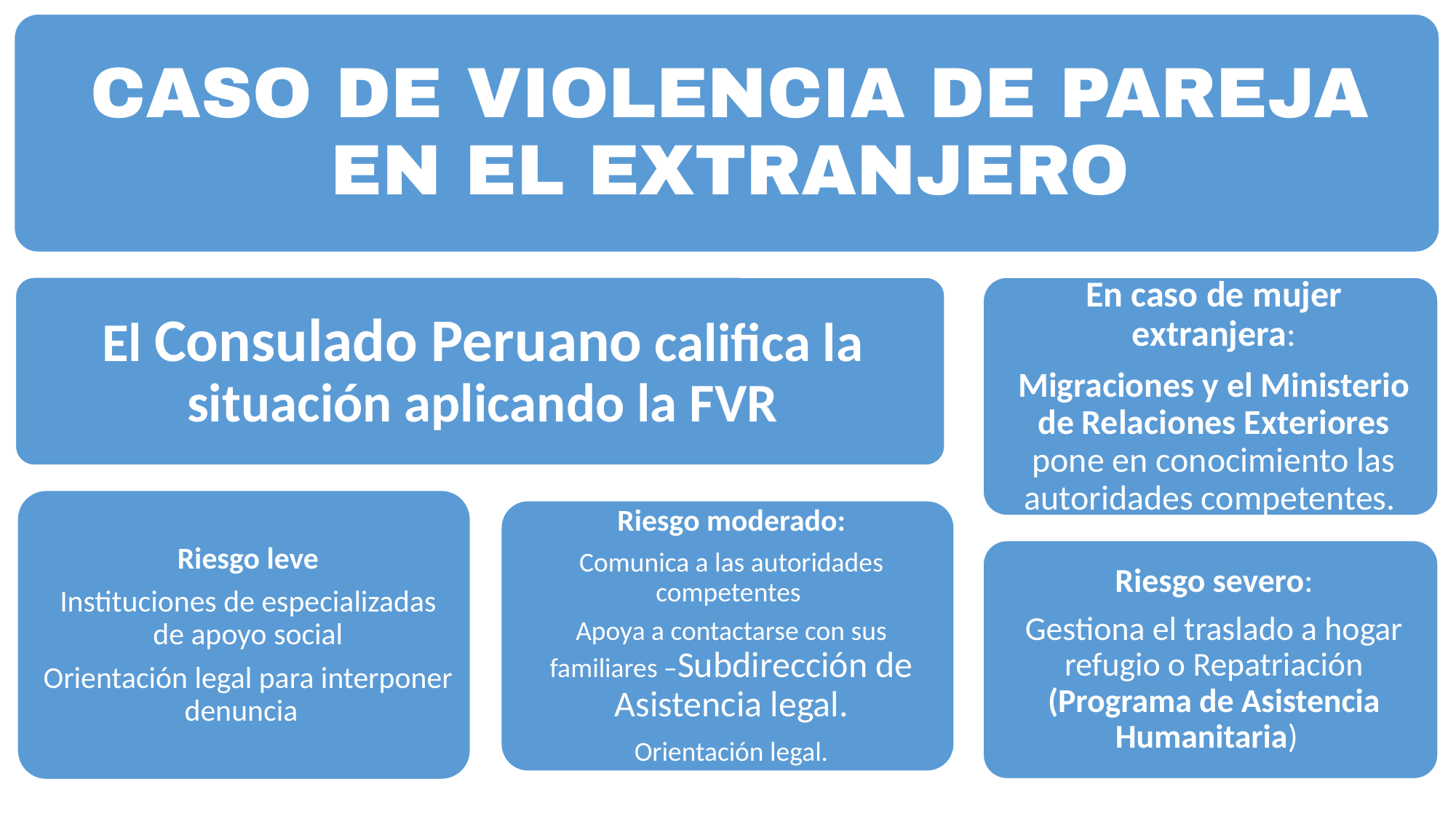

CASO DE VIOLENCIA DE PAREJA EN EL EXTRANJERO
El Consulado Peruano califica la situación aplicando la FVR
Riesgo leve
Instituciones de especializadas de apoyo social
Orientación legal para interponer denuncia
Riesgo moderado:
Comunica a las autoridades competentes
Apoya a contactarse con sus familiares –Subdirección de Asistencia legal.
Orientación legal.
En caso de mujer extranjera:
Migraciones y el Ministerio de Relaciones Exteriores pone en conocimiento las autoridades competentes.
Riesgo severo:
Gestiona el traslado a hogar refugio o Repatriación (Programa de Asistencia Humanitaria)